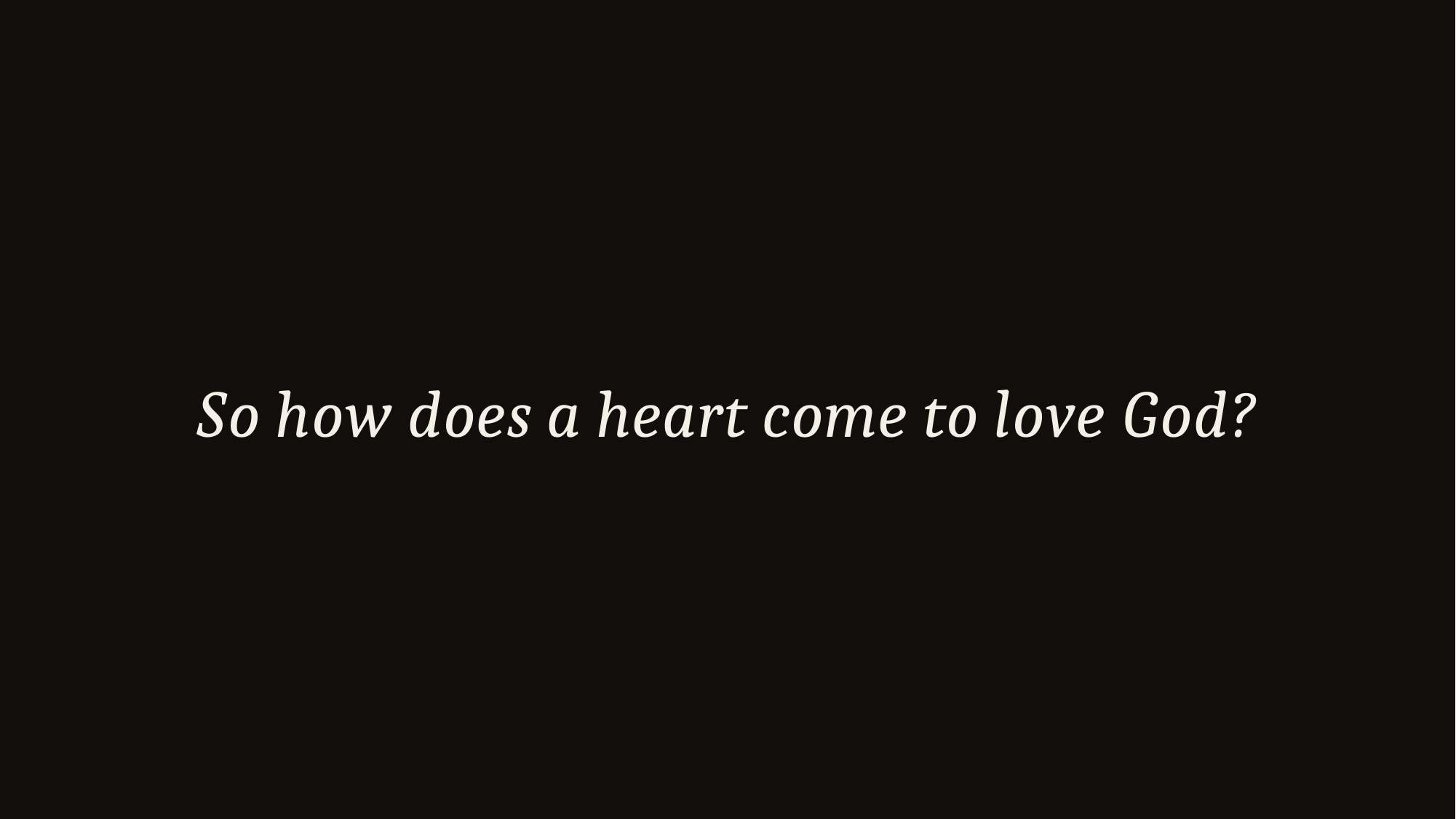

So how does a heart come to love God?